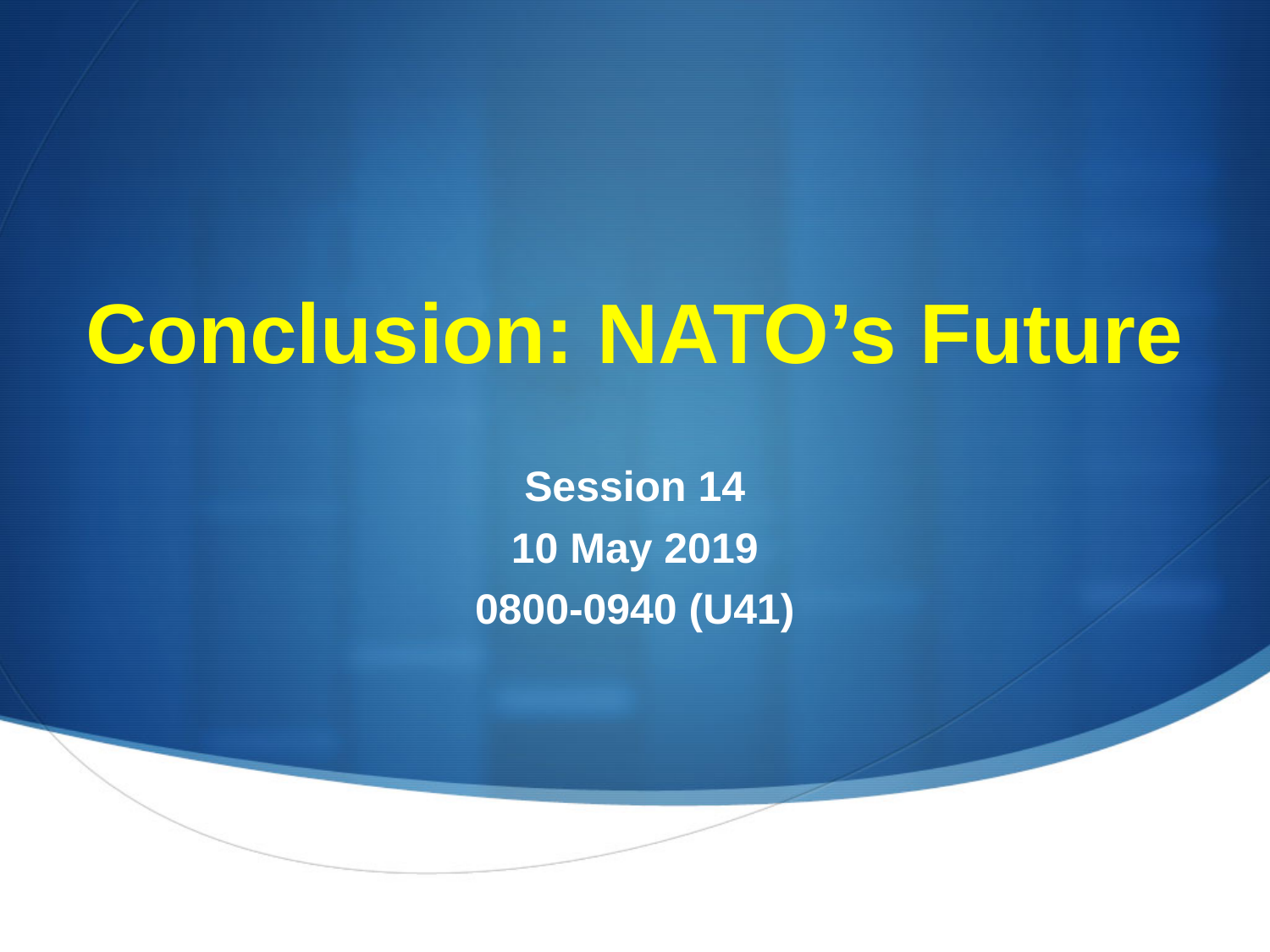

# Conclusion: NATO’s Future
Session 14
10 May 2019
0800-0940 (U41)